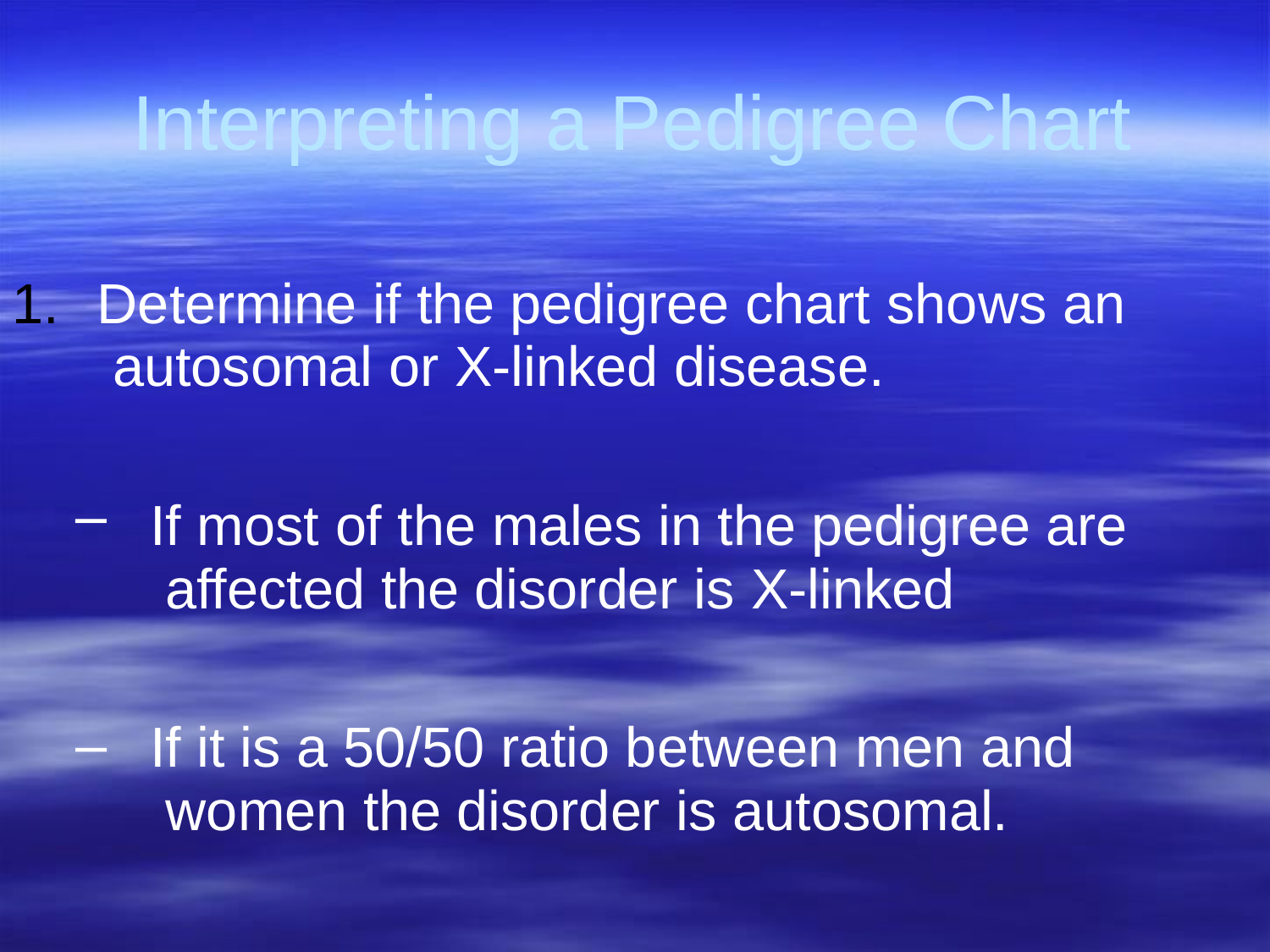

# Interpreting a Pedigree Chart
Determine if the pedigree chart shows an  autosomal or X-linked disease.

If most of the males in the pedigree are  affected the disorder is X-linked

If it is a 50/50 ratio between men and  women the disorder is autosomal.